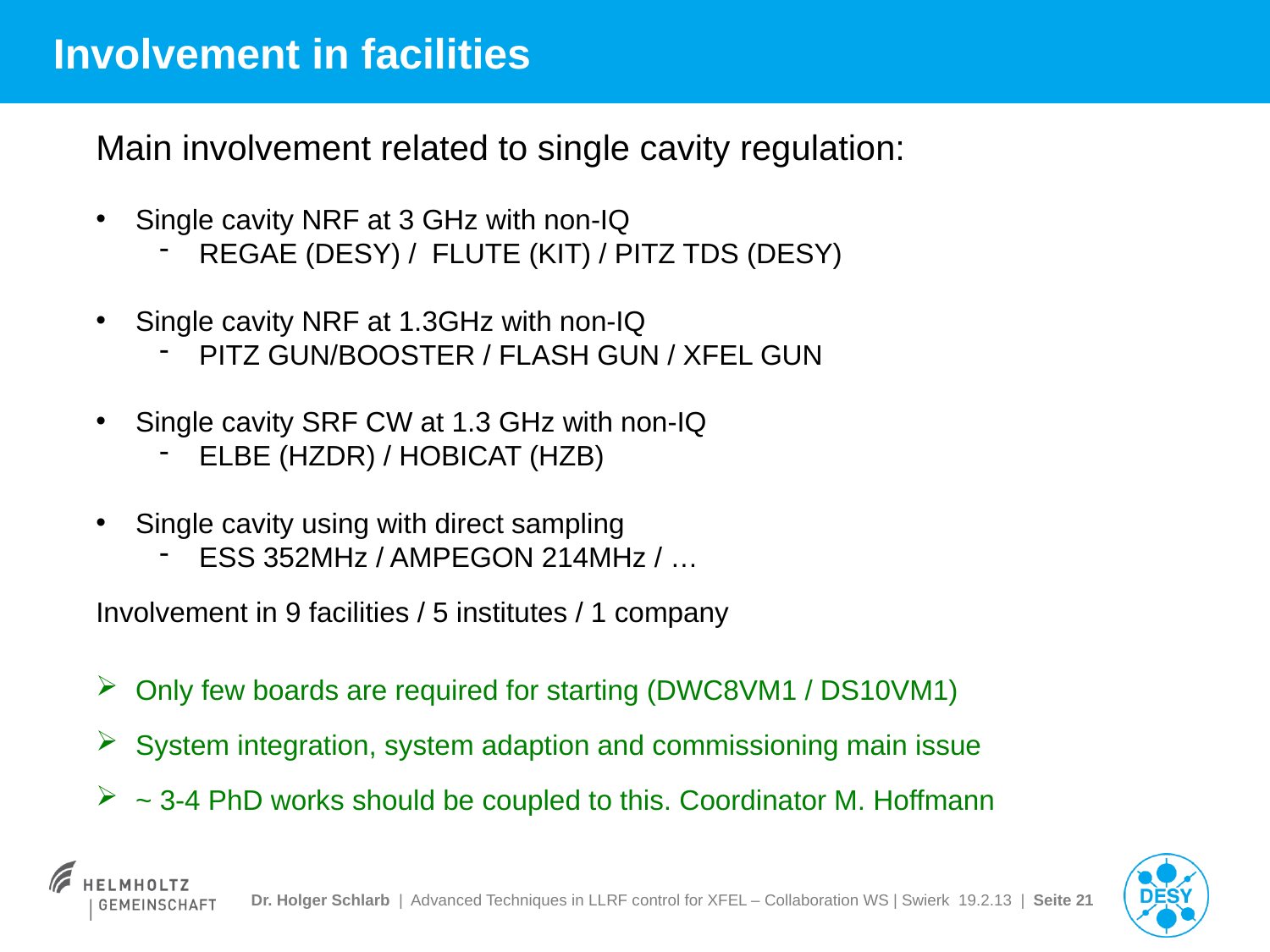

# Involvement in facilities

Main involvement related to single cavity regulation:

Single cavity NRF at 3 GHz with non-IQ
REGAE (DESY) /  FLUTE (KIT) / PITZ TDS (DESY)

Single cavity NRF at 1.3GHz with non-IQ
PITZ GUN/BOOSTER / FLASH GUN / XFEL GUN

Single cavity SRF CW at 1.3 GHz with non-IQ
ELBE (HZDR) / HOBICAT (HZB)

Single cavity using with direct sampling
ESS 352MHz / AMPEGON 214MHz / …

Involvement in 9 facilities / 5 institutes / 1 company

Only few boards are required for starting (DWC8VM1 / DS10VM1)
System integration, system adaption and commissioning main issue
~ 3-4 PhD works should be coupled to this. Coordinator M. Hoffmann